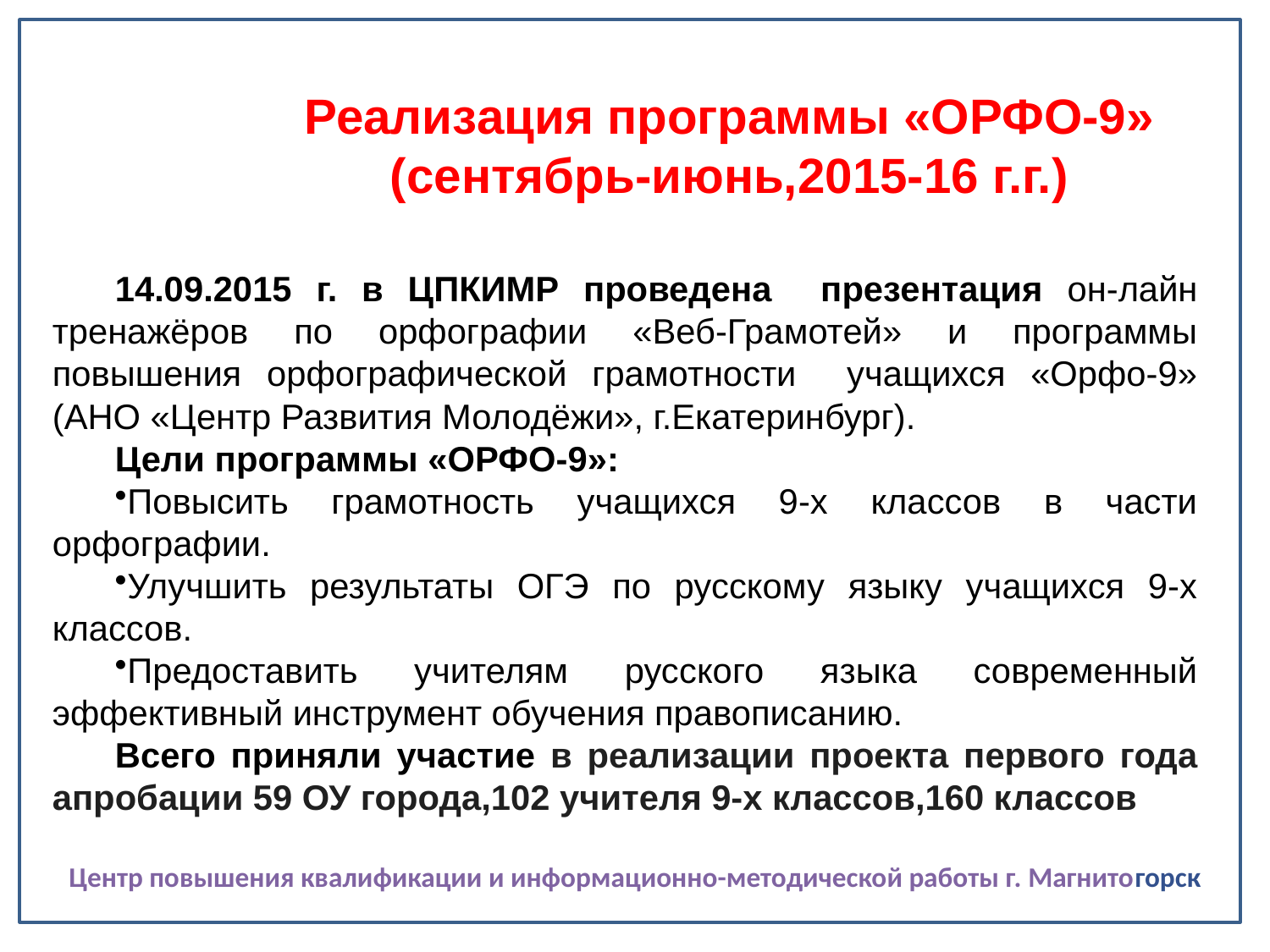

# Реализация программы «ОРФО-9» (сентябрь-июнь,2015-16 г.г.)

14.09.2015 г. в ЦПКИМР проведена  презентация он-лайн тренажёров по орфографии «Веб-Грамотей» и программы повышения орфографической грамотности  учащихся «Орфо-9» (АНО «Центр Развития Молодёжи», г.Екатеринбург).
Цели программы «ОРФО-9»:
Повысить грамотность учащихся 9-х классов в части орфографии.
Улучшить результаты ОГЭ по русскому языку учащихся 9-х классов.
Предоставить учителям русского языка современный эффективный инструмент обучения правописанию.
Всего приняли участие в реализации проекта первого года апробации 59 ОУ города,102 учителя 9-х классов,160 классов
Центр повышения квалификации и информационно-методической работы г. Магнитогорск